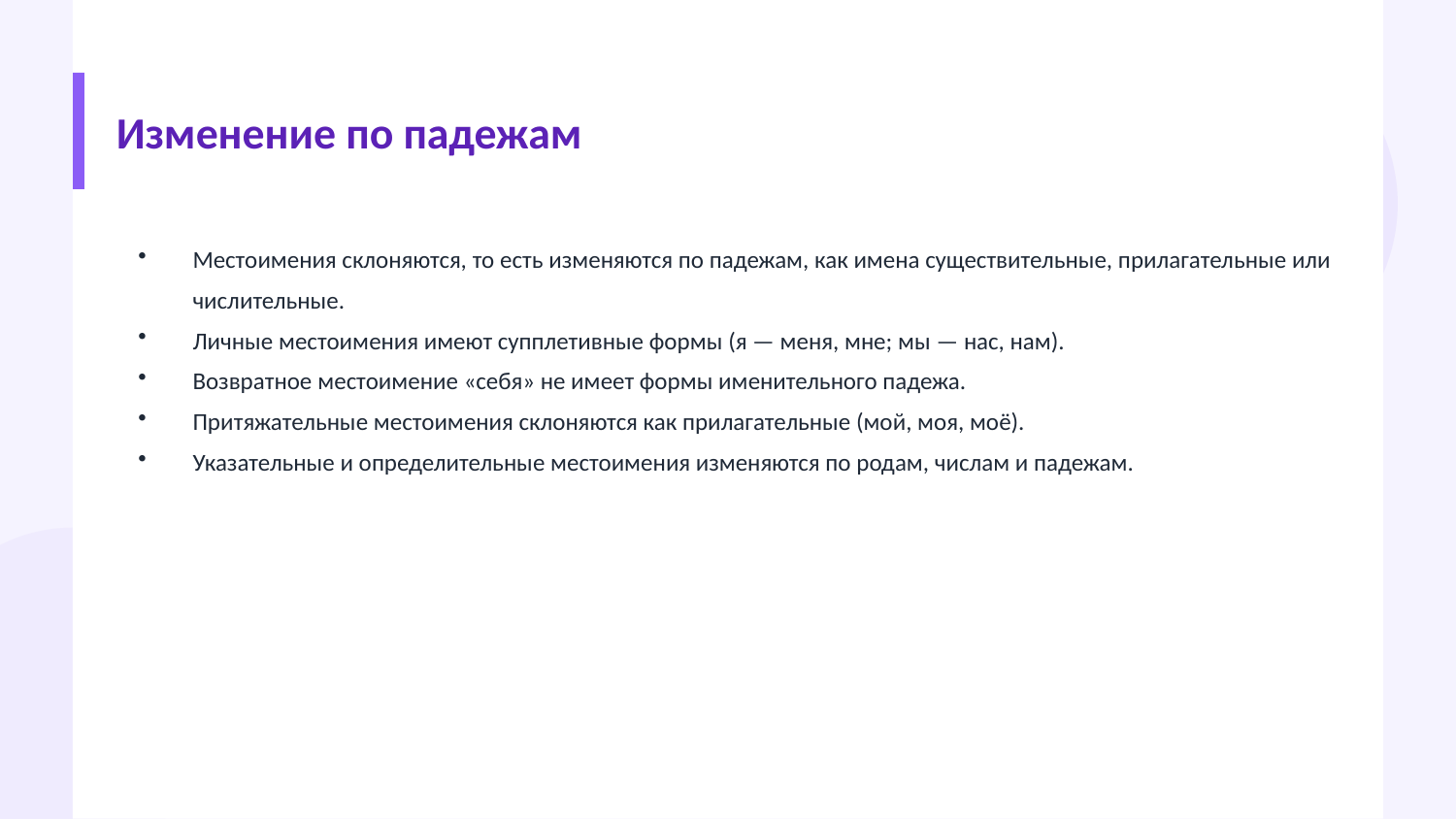

Изменение по падежам
Местоимения склоняются, то есть изменяются по падежам, как имена существительные, прилагательные или числительные.
Личные местоимения имеют супплетивные формы (я — меня, мне; мы — нас, нам).
Возвратное местоимение «себя» не имеет формы именительного падежа.
Притяжательные местоимения склоняются как прилагательные (мой, моя, моё).
Указательные и определительные местоимения изменяются по родам, числам и падежам.